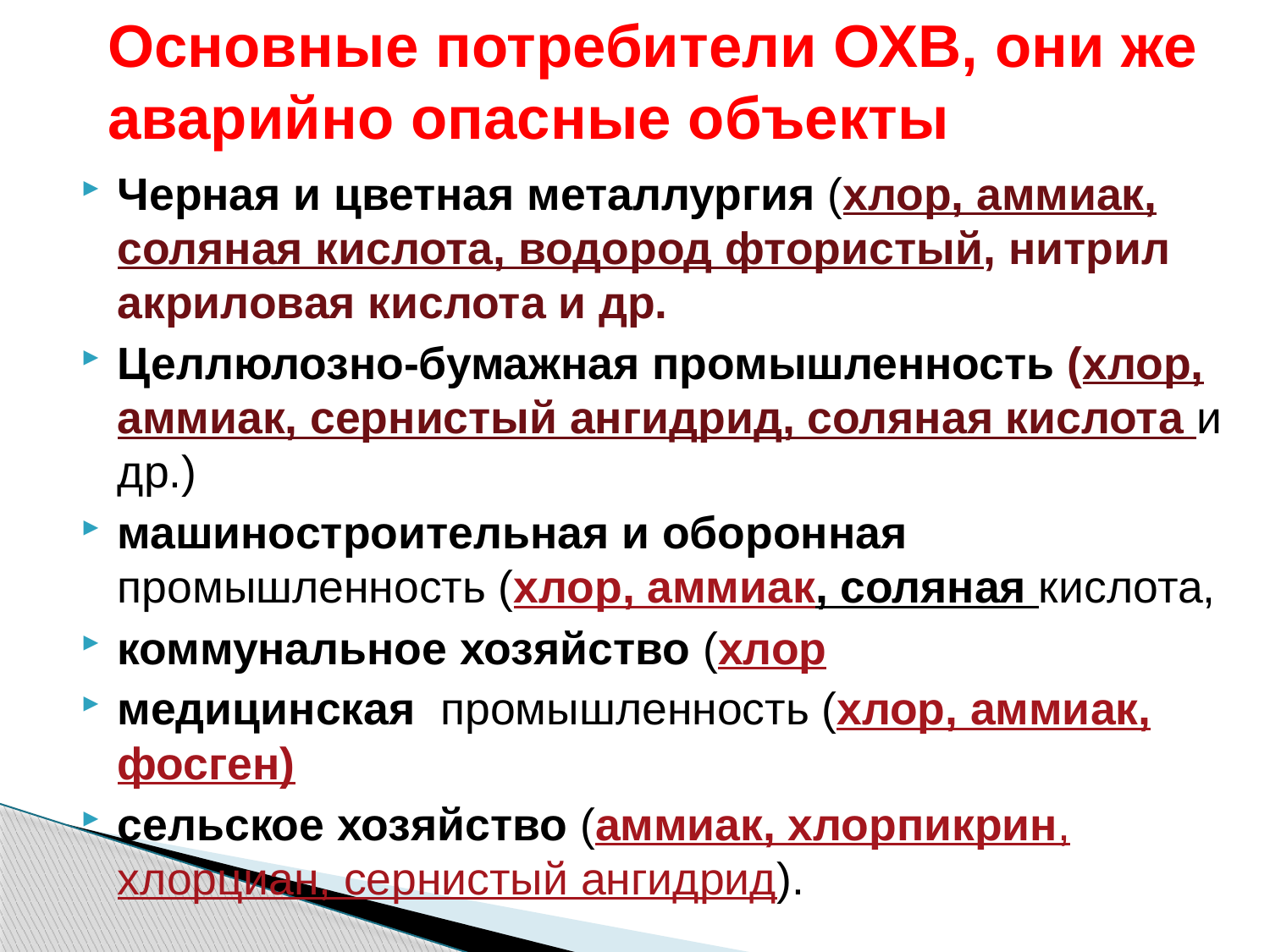

# Основные потребители ОХВ, они же аварийно опасные объекты
Черная и цветная металлургия (хлор, аммиак, соляная кислота, водород фтористый, нитрил акриловая кислота и др.
Целлюлозно-бумажная промышленность (хлор, аммиак, сернистый ангидрид, соляная кислота и др.)
машиностроительная и оборонная промышленность (хлор, аммиак, соляная кислота,
коммунальное хозяйство (хлор
медицинская  промышленность (хлор, аммиак, фосген)
сельское хозяйство (аммиак, хлорпикрин, хлорциан, сернистый ангидрид).